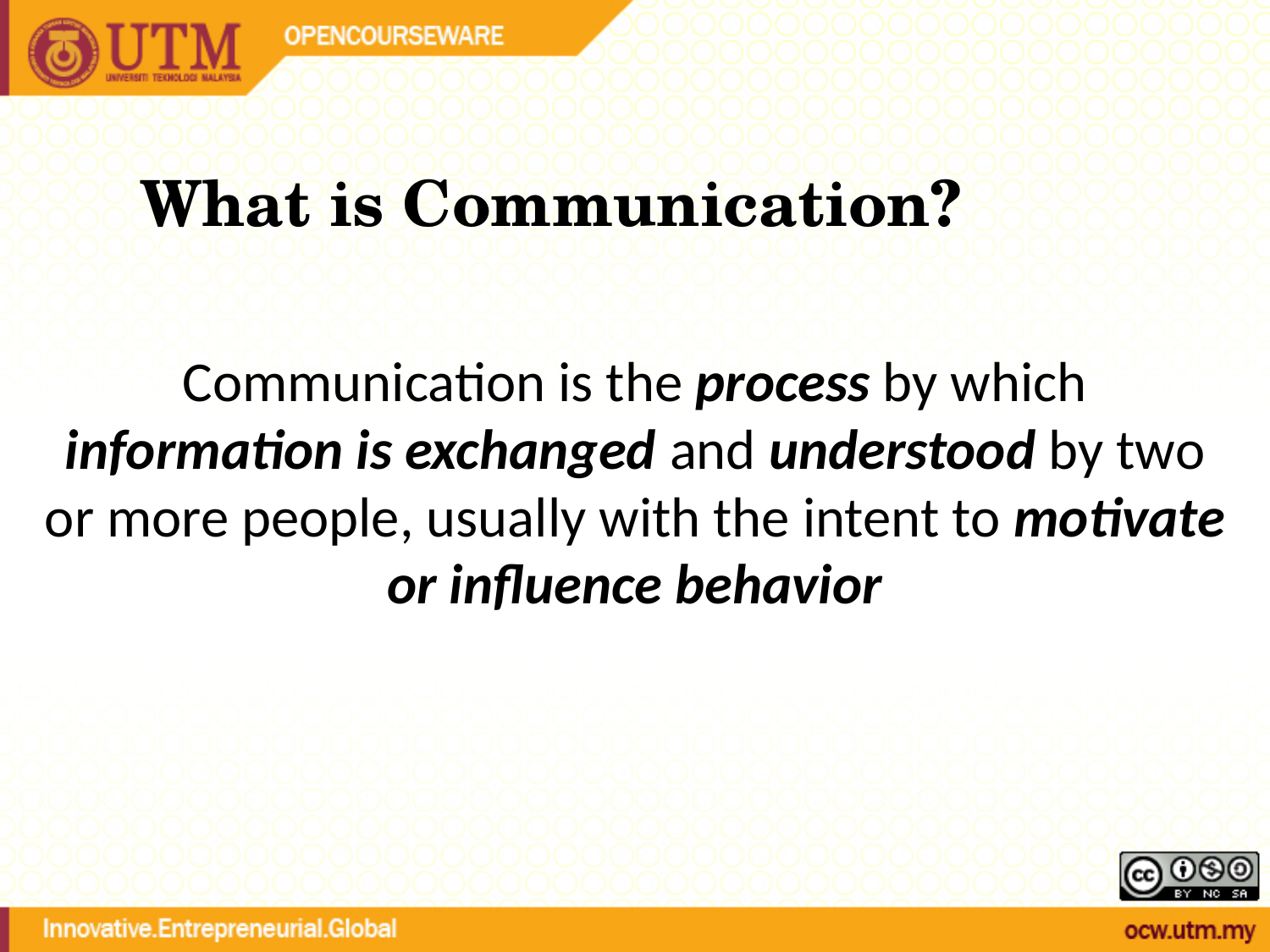

# What is Communication?
Communication is the process by which information is exchanged and understood by two or more people, usually with the intent to motivate or influence behavior